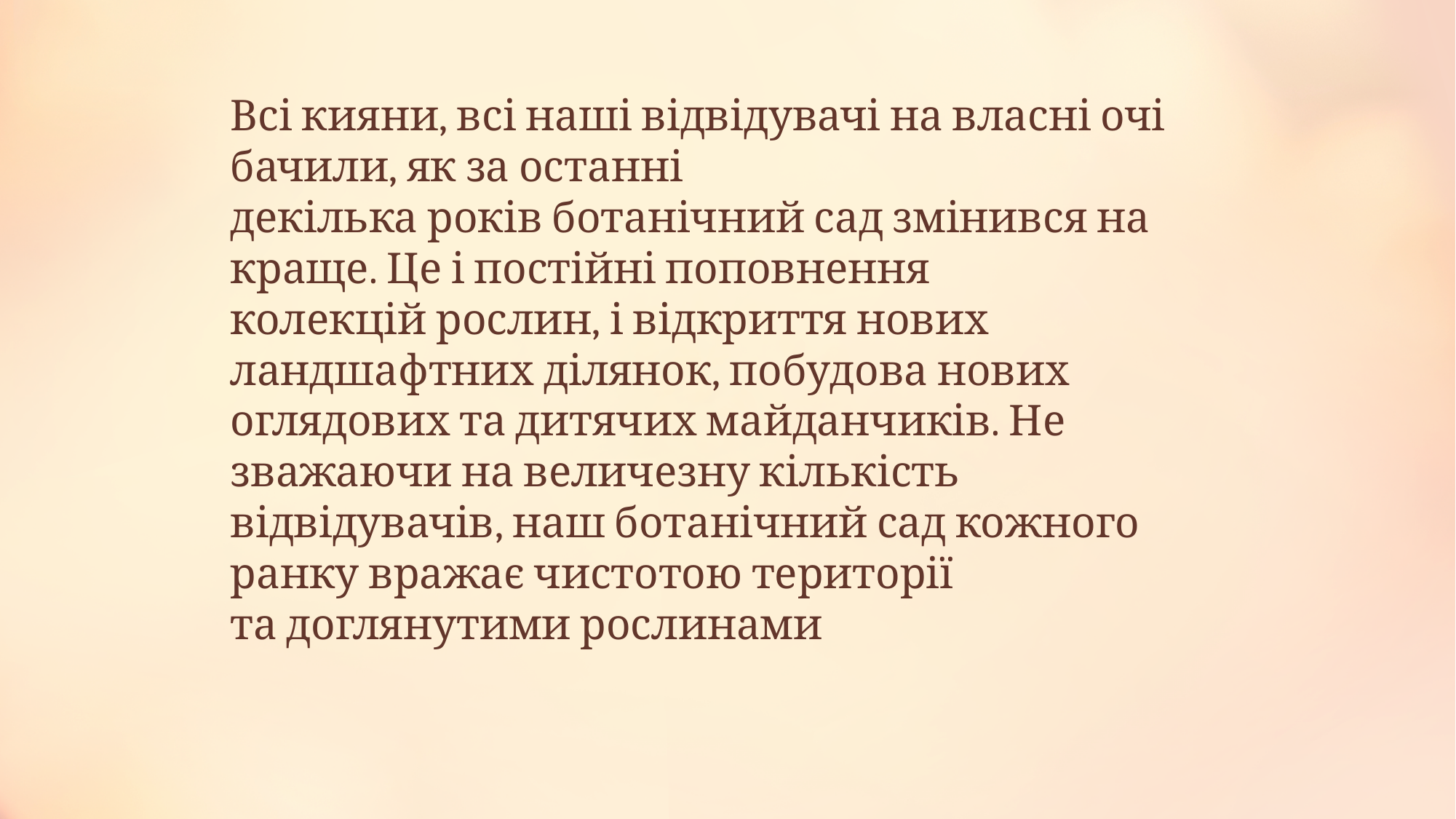

Всі кияни, всі наші відвідувачі на власні очі бачили, як за останні
декілька років ботанічний сад змінився на краще. Це і постійні поповнення
колекцій рослин, і відкриття нових ландшафтних ділянок, побудова нових
оглядових та дитячих майданчиків. Не зважаючи на величезну кількість
відвідувачів, наш ботанічний сад кожного ранку вражає чистотою території
та доглянутими рослинами